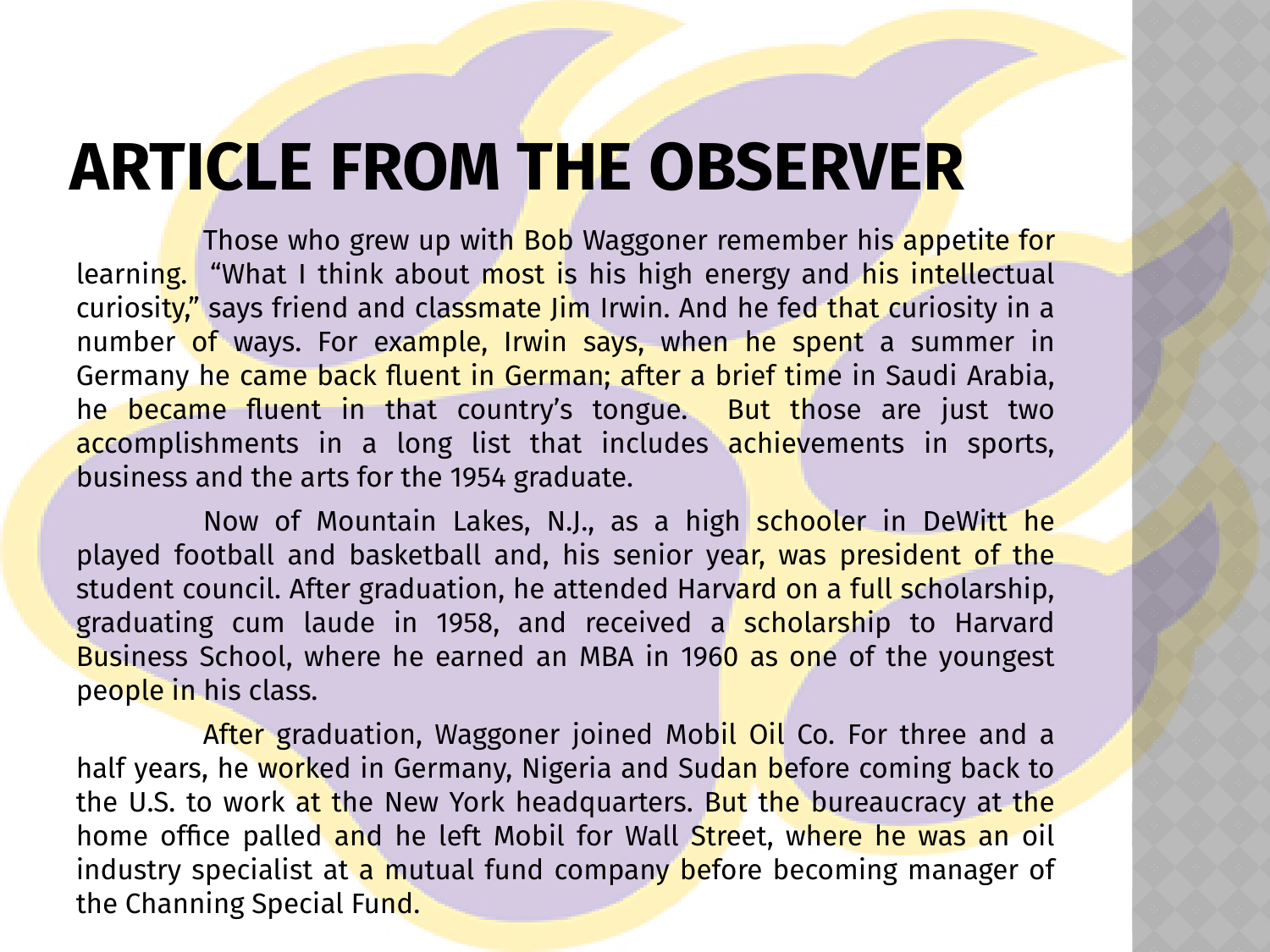

# Article from the Observer
	Those who grew up with Bob Waggoner remember his appetite for learning.  “What I think about most is his high energy and his intellectual curiosity,” says friend and classmate Jim Irwin. And he fed that curiosity in a number of ways. For example, Irwin says, when he spent a summer in Germany he came back fluent in German; after a brief time in Saudi Arabia, he became fluent in that country’s tongue.  But those are just two accomplishments in a long list that includes achievements in sports, business and the arts for the 1954 graduate.
	Now of Mountain Lakes, N.J., as a high schooler in DeWitt he played football and basketball and, his senior year, was president of the student council. After graduation, he attended Harvard on a full scholarship, graduating cum laude in 1958, and received a scholarship to Harvard Business School, where he earned an MBA in 1960 as one of the youngest people in his class.
	After graduation, Waggoner joined Mobil Oil Co. For three and a half years, he worked in Germany, Nigeria and Sudan before coming back to the U.S. to work at the New York headquarters. But the bureaucracy at the home office palled and he left Mobil for Wall Street, where he was an oil industry specialist at a mutual fund company before becoming manager of the Channing Special Fund.